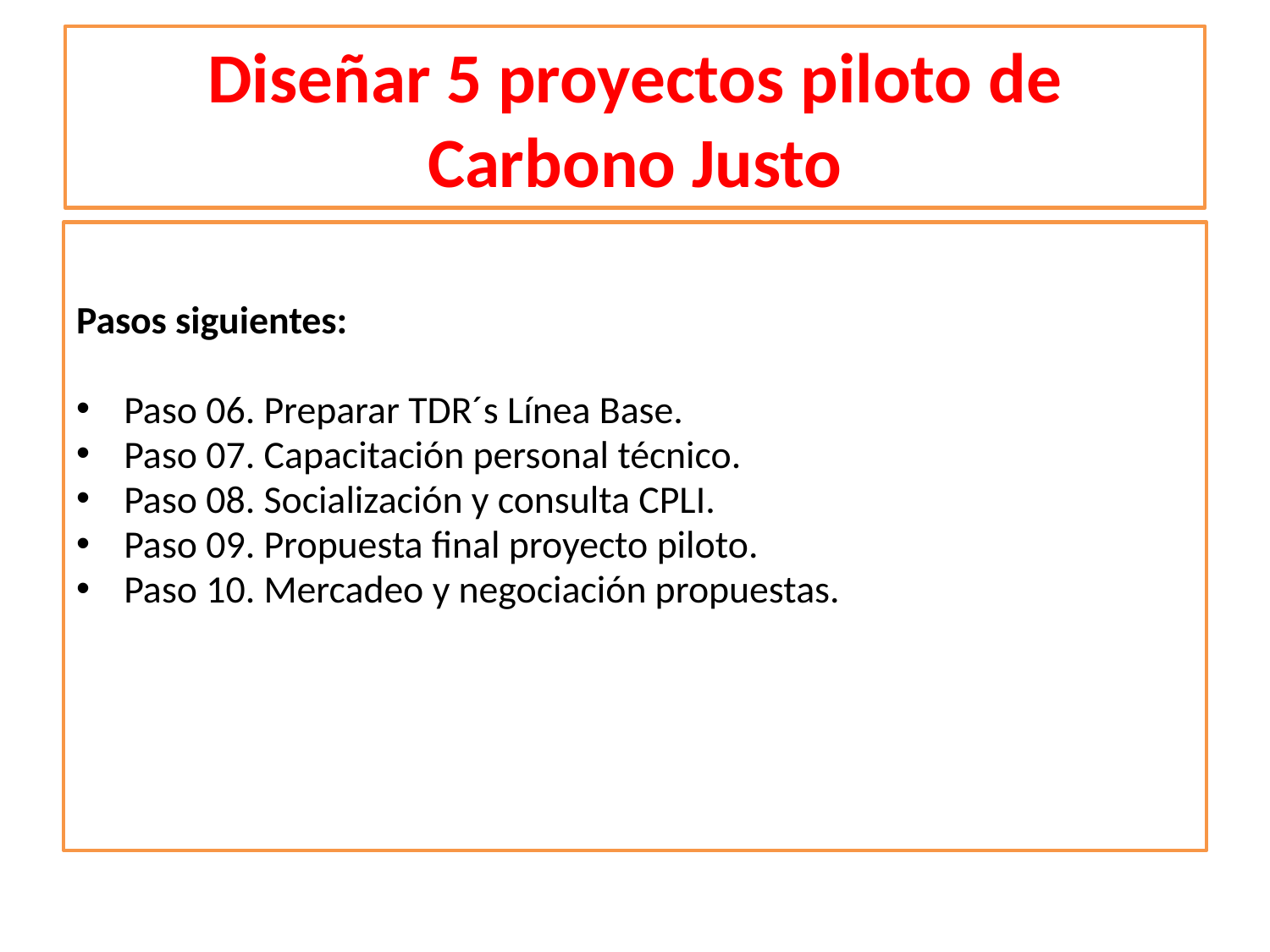

Diseñar 5 proyectos piloto de Carbono Justo

Pasos siguientes:

Paso 06. Preparar TDR´s Línea Base.
Paso 07. Capacitación personal técnico.
Paso 08. Socialización y consulta CPLI.
Paso 09. Propuesta final proyecto piloto.
Paso 10. Mercadeo y negociación propuestas.